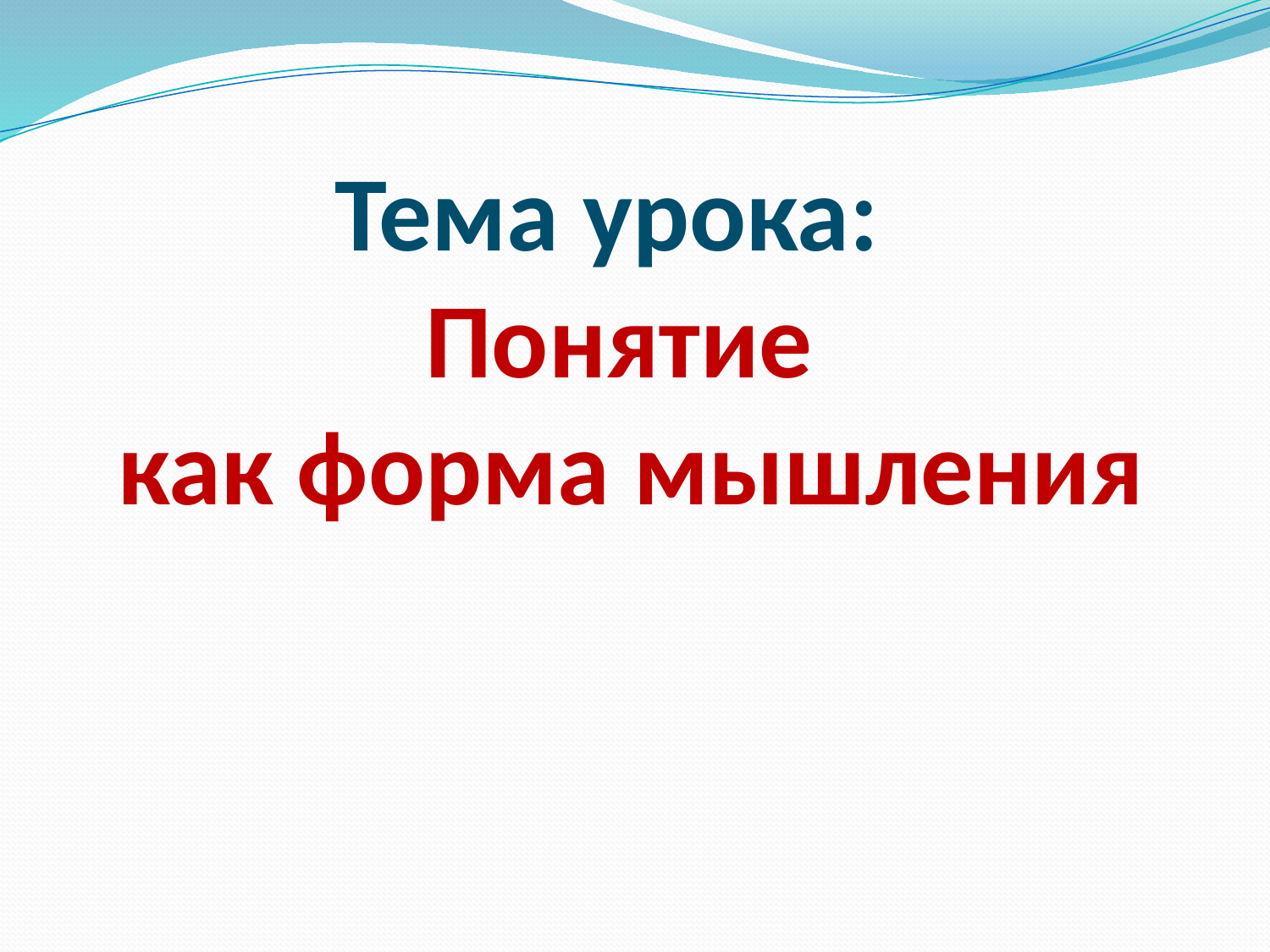

# Тема урока: Понятие как форма мышления